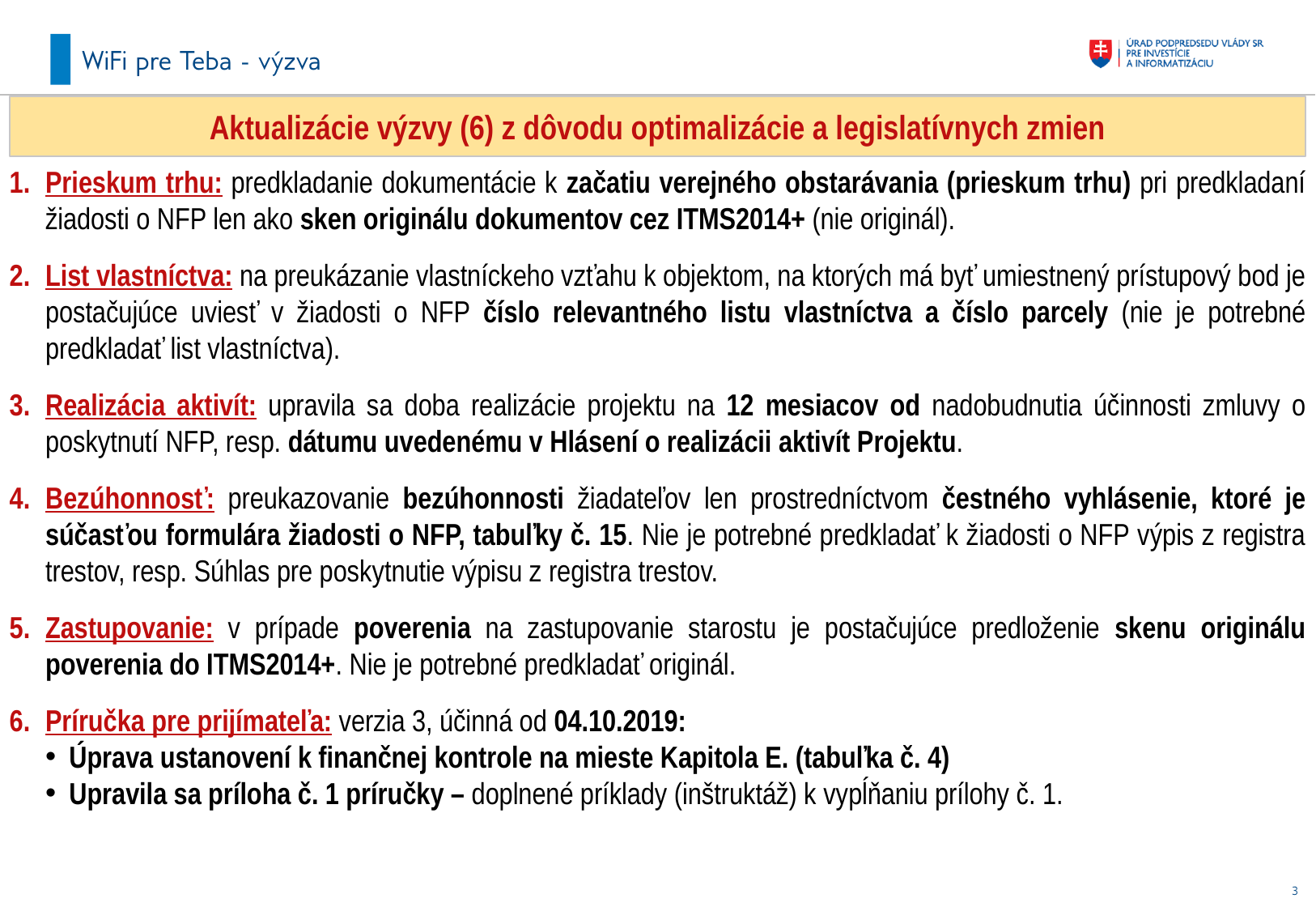

WiFi pre Teba - výzva

Prieskum trhu: predkladanie dokumentácie k začatiu verejného obstarávania (prieskum trhu) pri predkladaní žiadosti o NFP len ako sken originálu dokumentov cez ITMS2014+ (nie originál).
List vlastníctva: na preukázanie vlastníckeho vzťahu k objektom, na ktorých má byť umiestnený prístupový bod je postačujúce uviesť v žiadosti o NFP číslo relevantného listu vlastníctva a číslo parcely (nie je potrebné predkladať list vlastníctva).
Realizácia aktivít: upravila sa doba realizácie projektu na 12 mesiacov od nadobudnutia účinnosti zmluvy o poskytnutí NFP, resp. dátumu uvedenému v Hlásení o realizácii aktivít Projektu.
Bezúhonnosť: preukazovanie bezúhonnosti žiadateľov len prostredníctvom čestného vyhlásenie, ktoré je súčasťou formulára žiadosti o NFP, tabuľky č. 15. Nie je potrebné predkladať k žiadosti o NFP výpis z registra trestov, resp. Súhlas pre poskytnutie výpisu z registra trestov.
Zastupovanie: v prípade poverenia na zastupovanie starostu je postačujúce predloženie skenu originálu poverenia do ITMS2014+. Nie je potrebné predkladať originál.
Príručka pre prijímateľa: verzia 3, účinná od 04.10.2019:
Úprava ustanovení k finančnej kontrole na mieste Kapitola E. (tabuľka č. 4)
Upravila sa príloha č. 1 príručky – doplnené príklady (inštruktáž) k vypĺňaniu prílohy č. 1.
Aktualizácie výzvy (6) z dôvodu optimalizácie a legislatívnych zmien